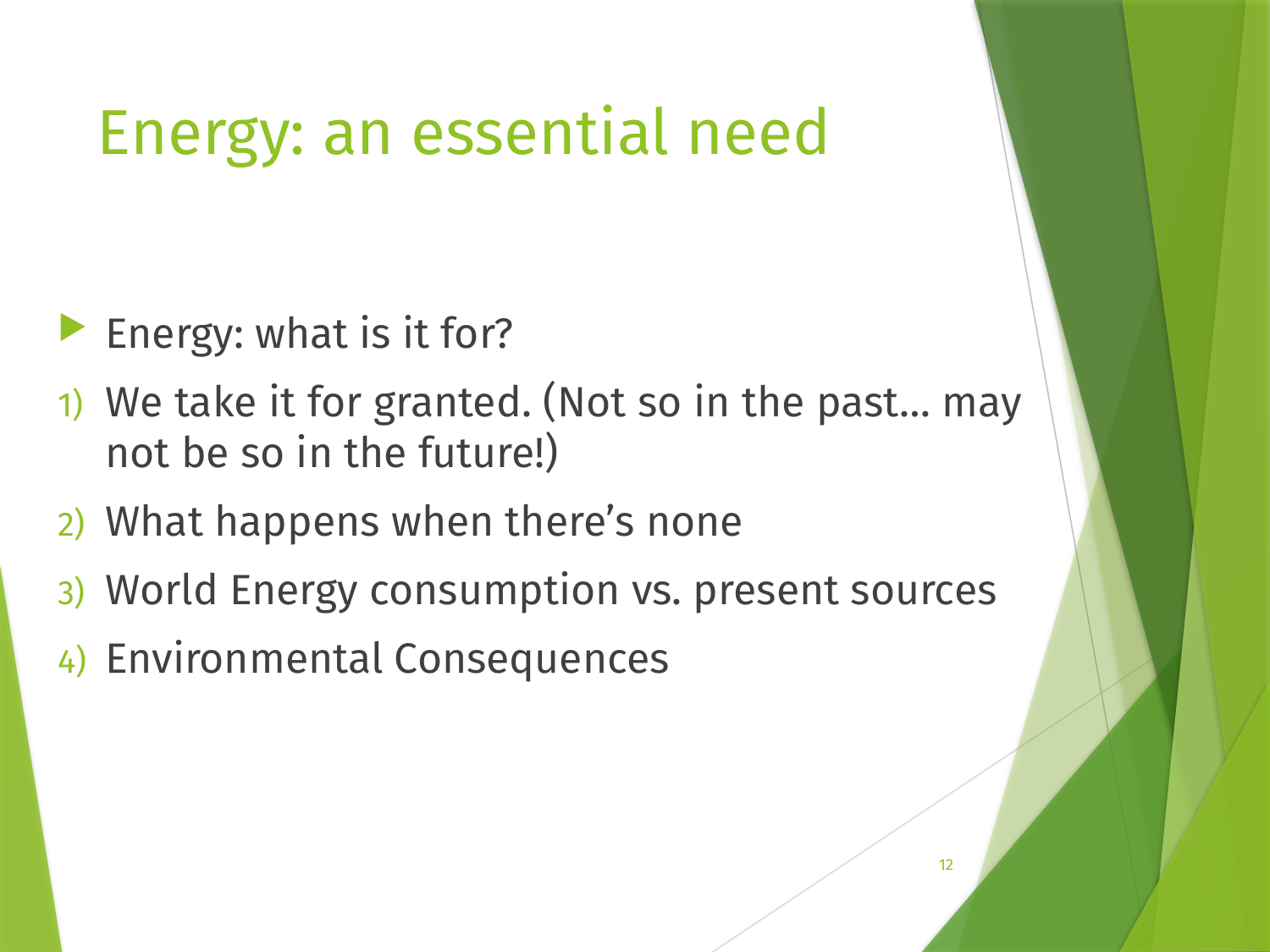

# Energy: an essential need
Energy: what is it for?
We take it for granted. (Not so in the past… may not be so in the future!)
What happens when there’s none
World Energy consumption vs. present sources
Environmental Consequences
12